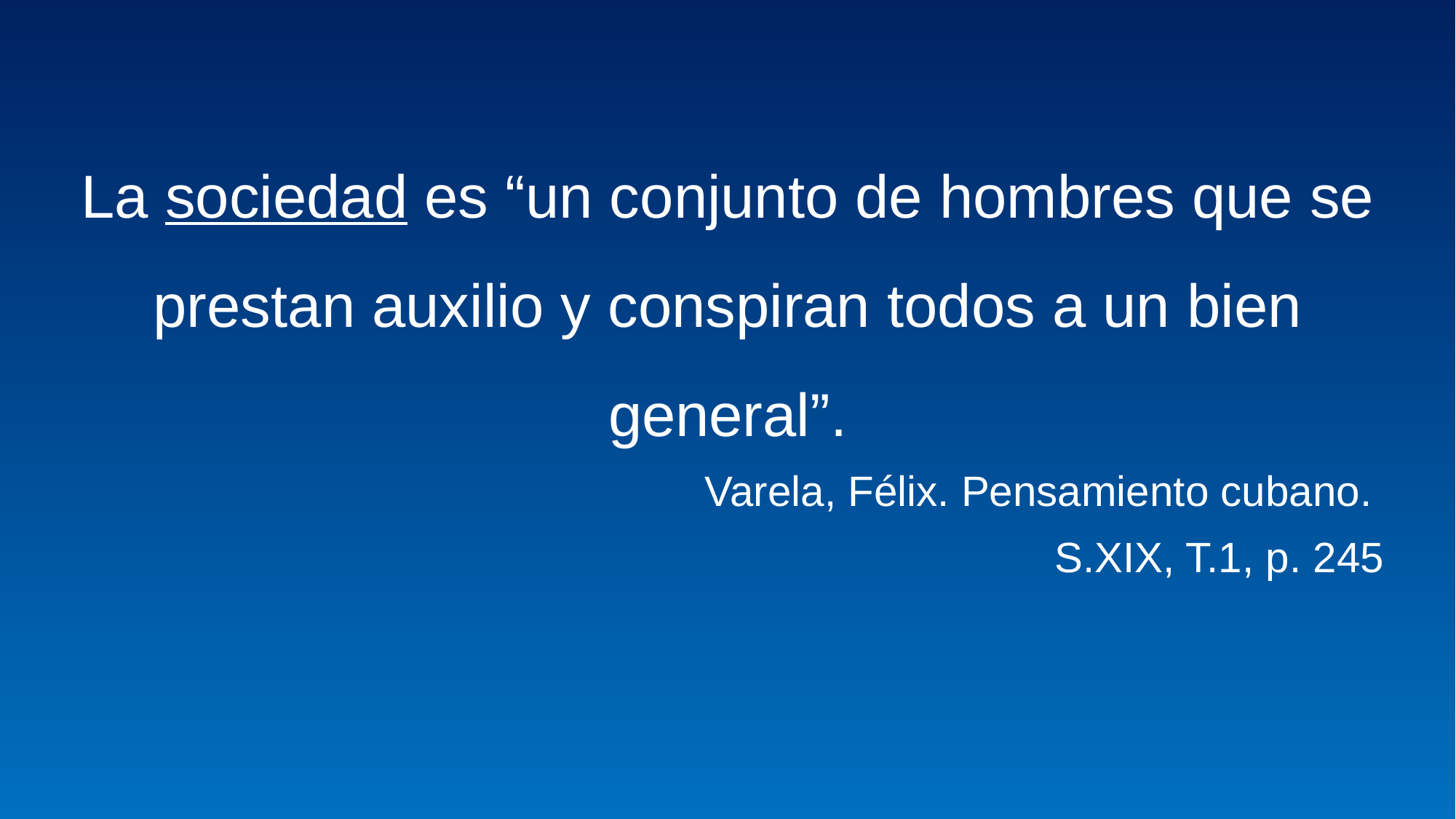

La sociedad es “un conjunto de hombres que se prestan auxilio y conspiran todos a un bien general”.
            Varela, Félix. Pensamiento cubano.
S.XIX, T.1, p. 245

#